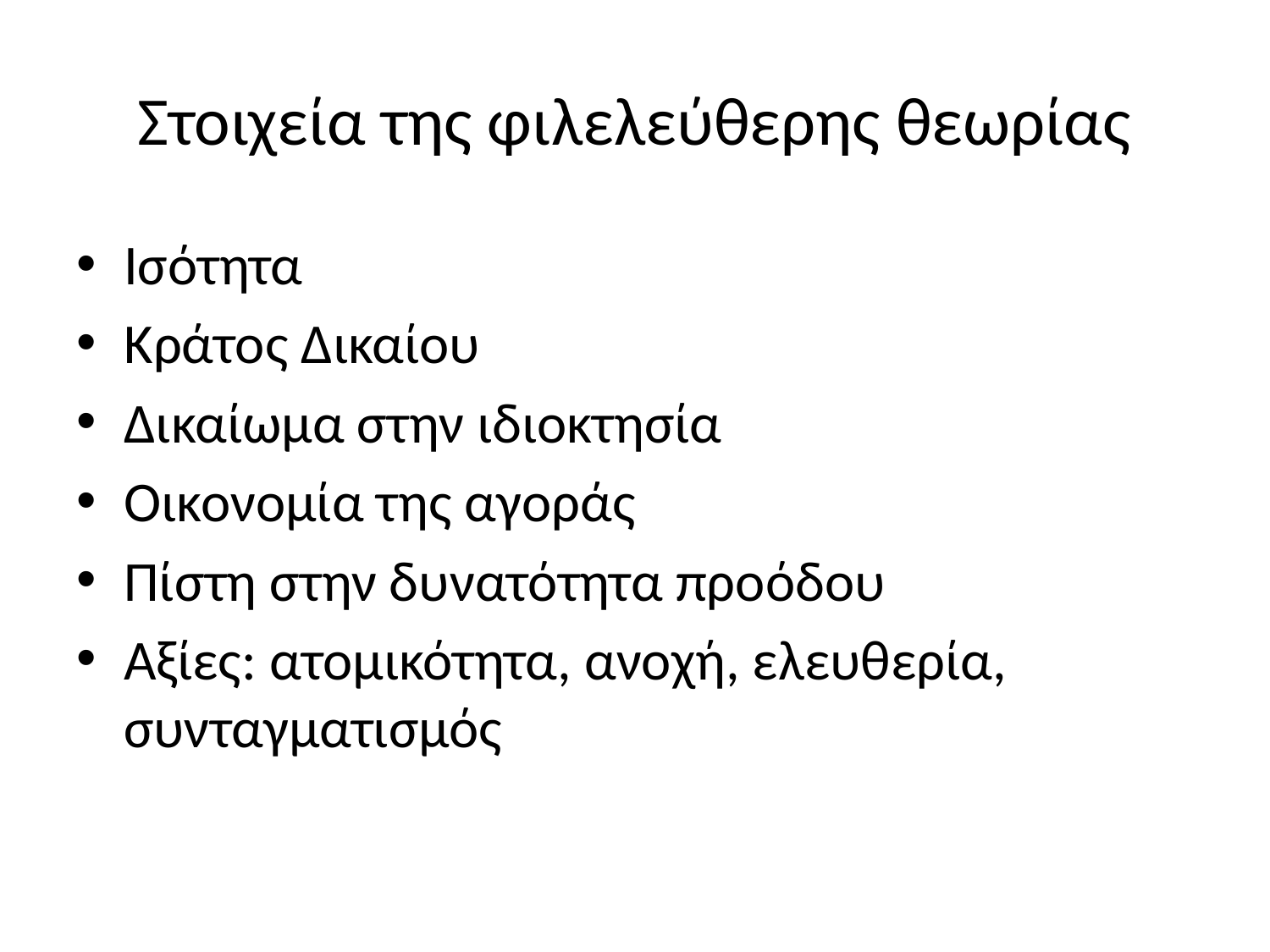

# Στοιχεία της φιλελεύθερης θεωρίας
Ισότητα
Κράτος Δικαίου
Δικαίωμα στην ιδιοκτησία
Οικονομία της αγοράς
Πίστη στην δυνατότητα προόδου
Αξίες: ατομικότητα, ανοχή, ελευθερία, συνταγματισμός